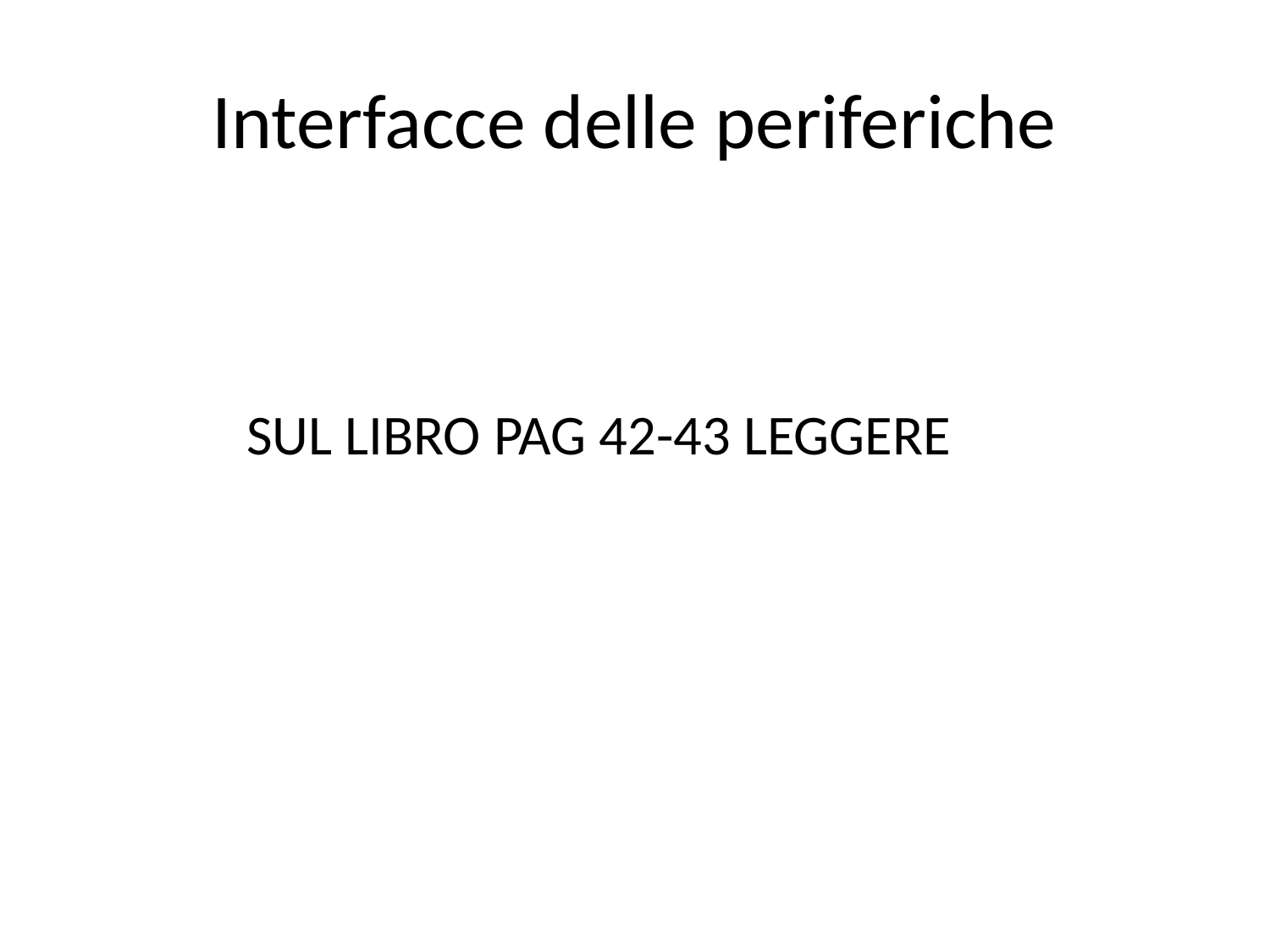

# Interfacce delle periferiche
SUL LIBRO PAG 42-43 LEGGERE